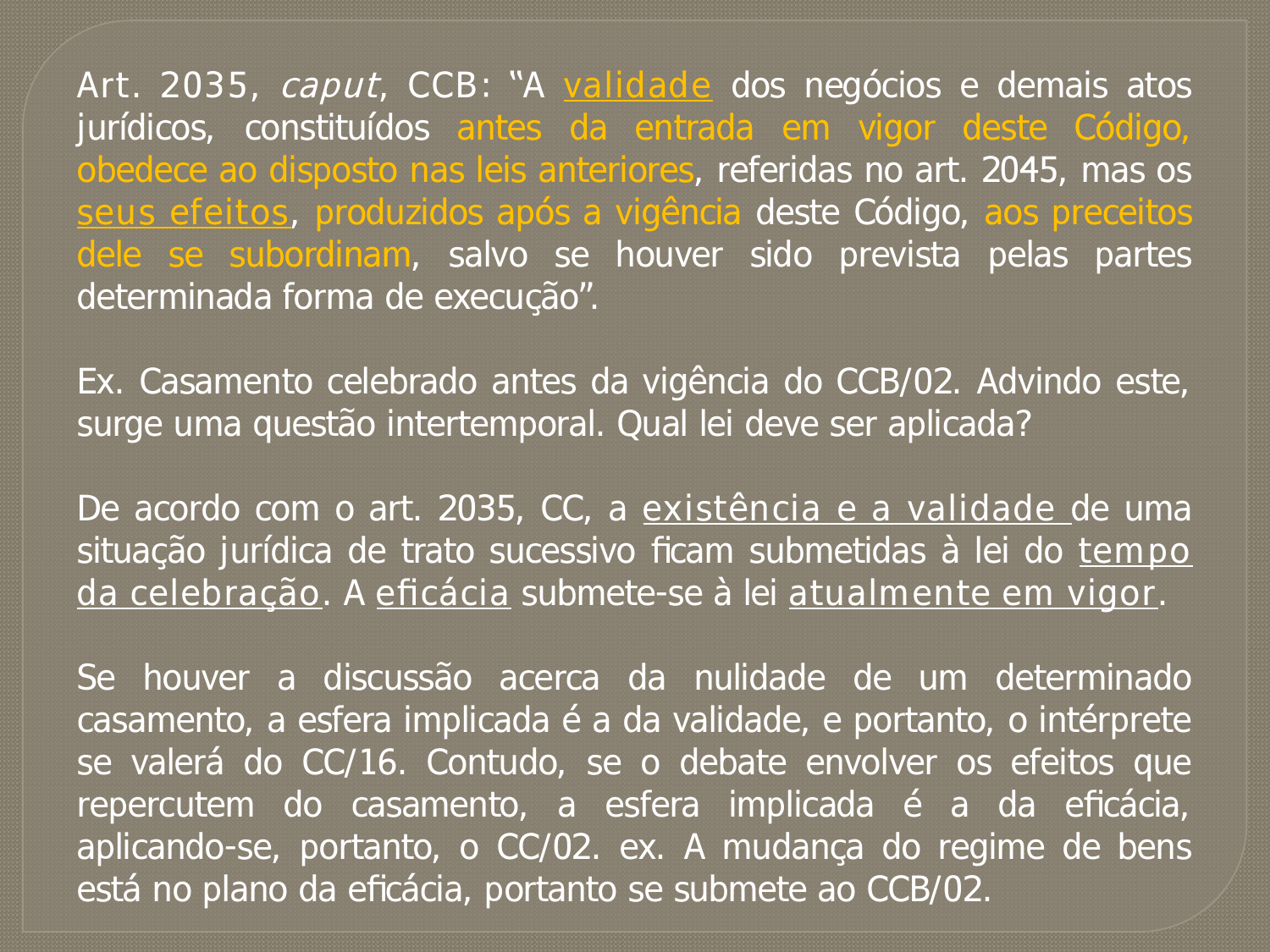

Art. 2035, caput, CCB: “A validade dos negócios e demais atos jurídicos, constituídos antes da entrada em vigor deste Código, obedece ao disposto nas leis anteriores, referidas no art. 2045, mas os seus efeitos, produzidos após a vigência deste Código, aos preceitos dele se subordinam, salvo se houver sido prevista pelas partes determinada forma de execução”.

Ex. Casamento celebrado antes da vigência do CCB/02. Advindo este, surge uma questão intertemporal. Qual lei deve ser aplicada?

De acordo com o art. 2035, CC, a existência e a validade de uma situação jurídica de trato sucessivo ficam submetidas à lei do tempo da celebração. A eficácia submete-se à lei atualmente em vigor.

Se houver a discussão acerca da nulidade de um determinado casamento, a esfera implicada é a da validade, e portanto, o intérprete se valerá do CC/16. Contudo, se o debate envolver os efeitos que repercutem do casamento, a esfera implicada é a da eficácia, aplicando-se, portanto, o CC/02. ex. A mudança do regime de bens está no plano da eficácia, portanto se submete ao CCB/02.